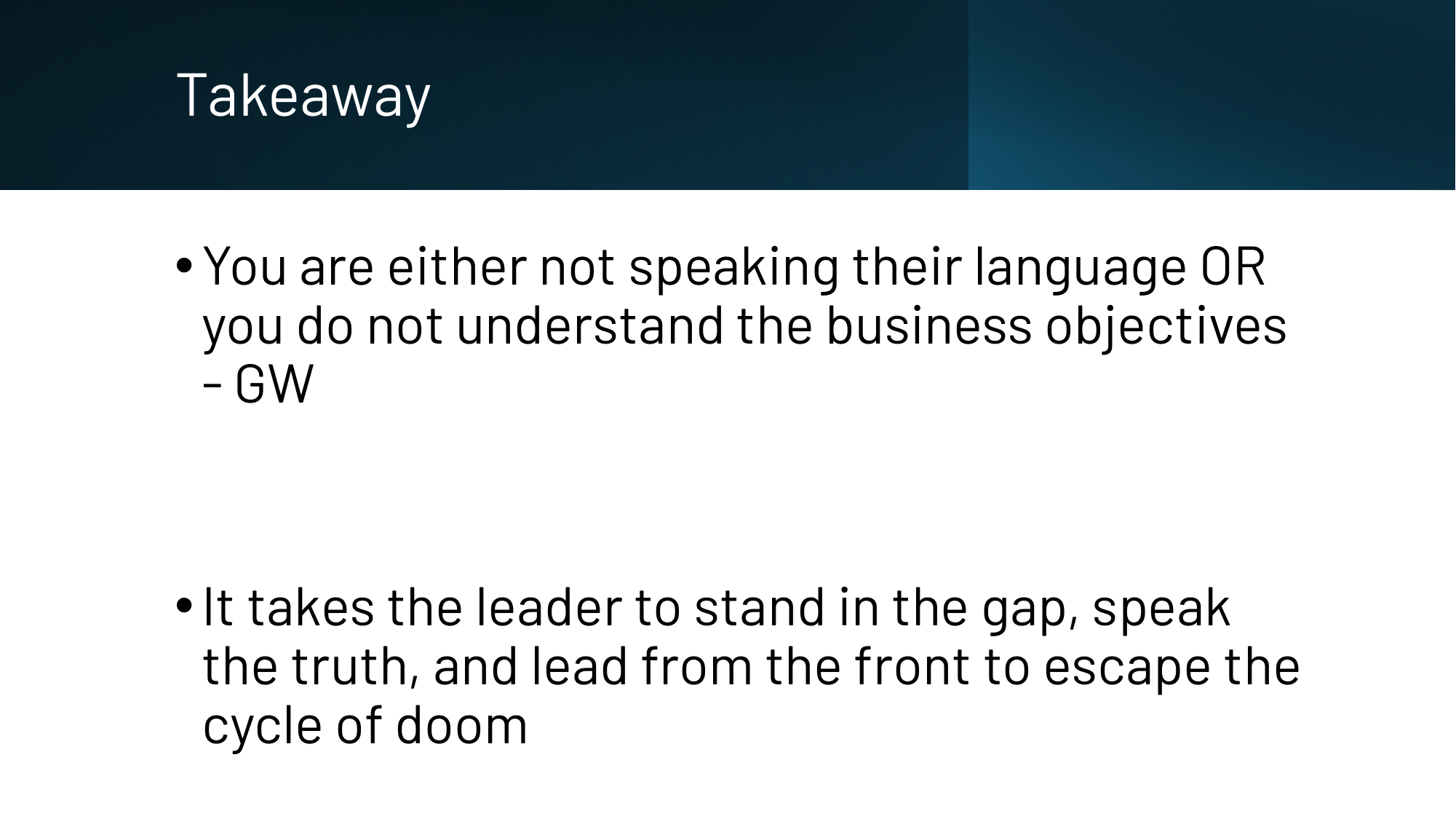

# Takeaway
You are either not speaking their language OR you do not understand the business objectives - GW

It takes the leader to stand in the gap, speak the truth, and lead from the front to escape the cycle of doom